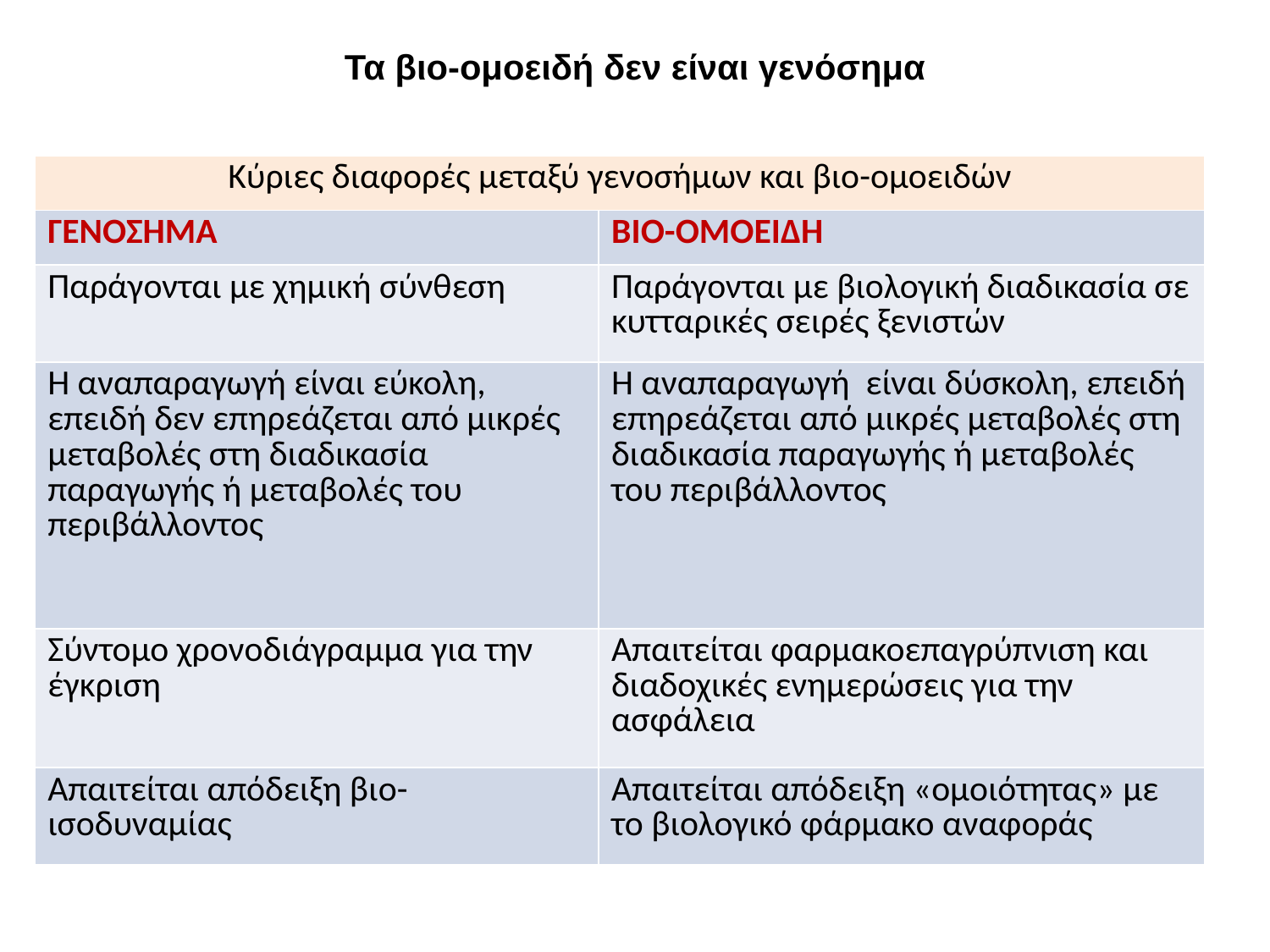

Τα βιο-ομοειδή δεν είναι γενόσημα
| Κύριες διαφορές μεταξύ γενοσήμων και βιο-ομοειδών |  |
| --- | --- |
| ΓΕΝΟΣΗΜΑ | ΒΙΟ-ΟΜΟΕΙΔΗ |
| Παράγονται με χημική σύνθεση | Παράγονται με βιολογική διαδικασία σε κυτταρικές σειρές ξενιστών |
| Η αναπαραγωγή είναι εύκολη, επειδή δεν επηρεάζεται από μικρές μεταβολές στη διαδικασία παραγωγής ή μεταβολές του περιβάλλοντος | Η αναπαραγωγή είναι δύσκολη, επειδή επηρεάζεται από μικρές μεταβολές στη διαδικασία παραγωγής ή μεταβολές του περιβάλλοντος |
| Σύντομο χρονοδιάγραμμα για την έγκριση | Απαιτείται φαρμακοεπαγρύπνιση και διαδοχικές ενημερώσεις για την ασφάλεια |
| Απαιτείται απόδειξη βιο-ισοδυναμίας | Απαιτείται απόδειξη «ομοιότητας» με το βιολογικό φάρμακο αναφοράς |